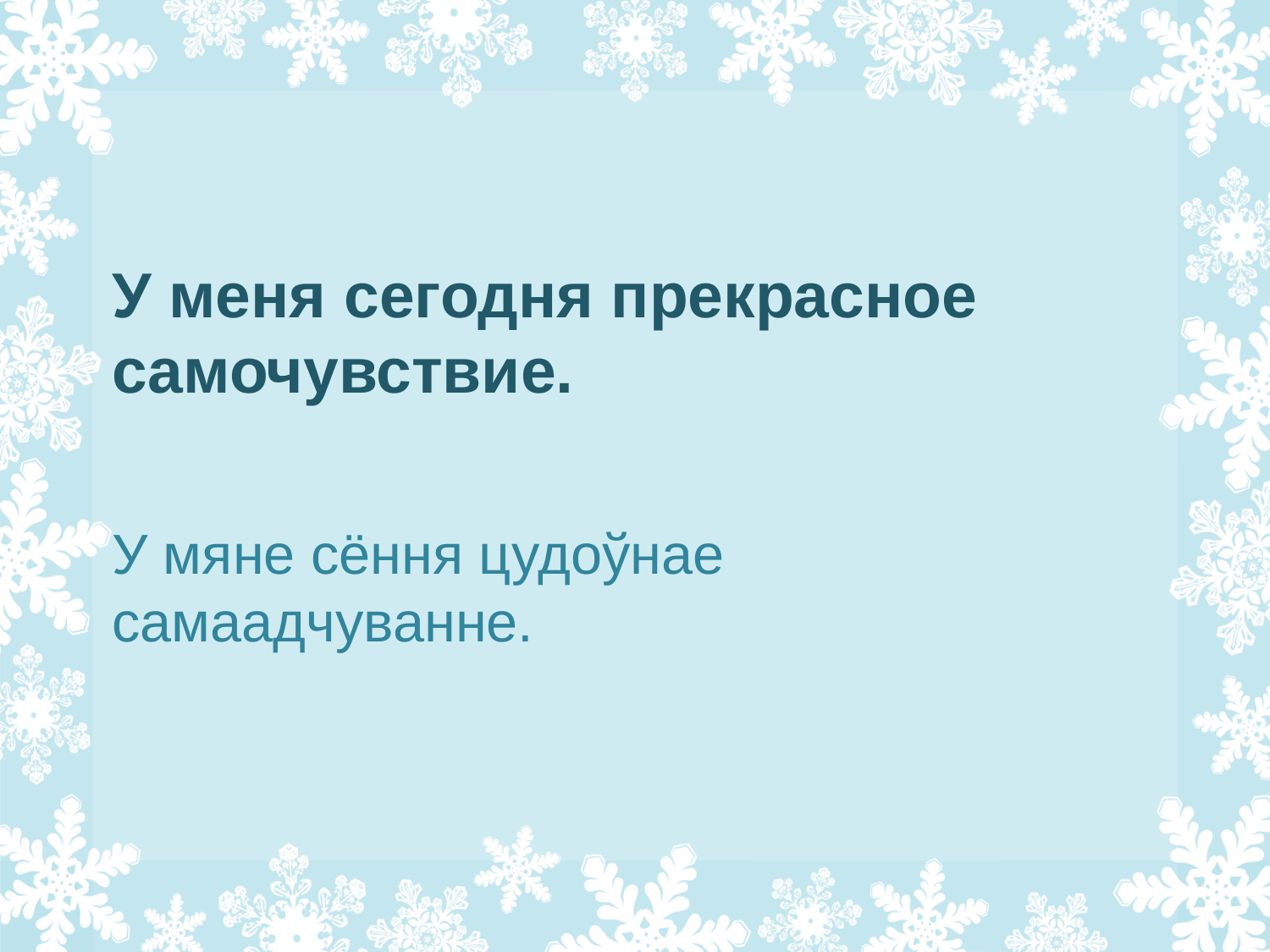

# У меня сегодня прекрасное самочувствие.

У мяне сёння цудоўнае самаадчуванне.